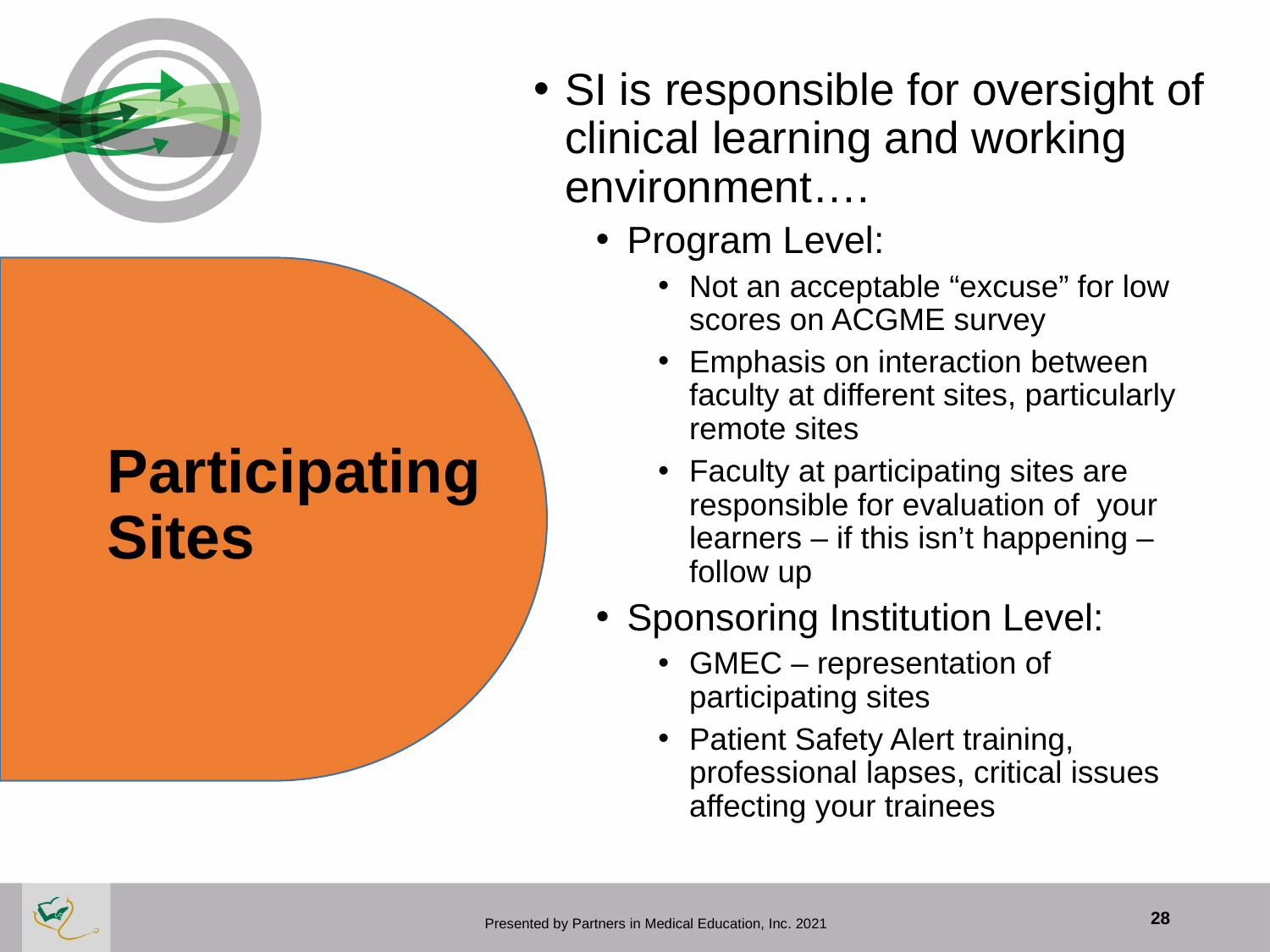

SI is responsible for oversight of clinical learning and working environment….
Program Level:
Not an acceptable “excuse” for low scores on ACGME survey
Emphasis on interaction between faculty at different sites, particularly remote sites
Faculty at participating sites are responsible for evaluation of  your learners – if this isn’t happening – follow up
Sponsoring Institution Level:
GMEC – representation of participating sites
Patient Safety Alert training, professional lapses, critical issues affecting your trainees

# Participating Sites
Presented by Partners in Medical Education, Inc. 2021
28